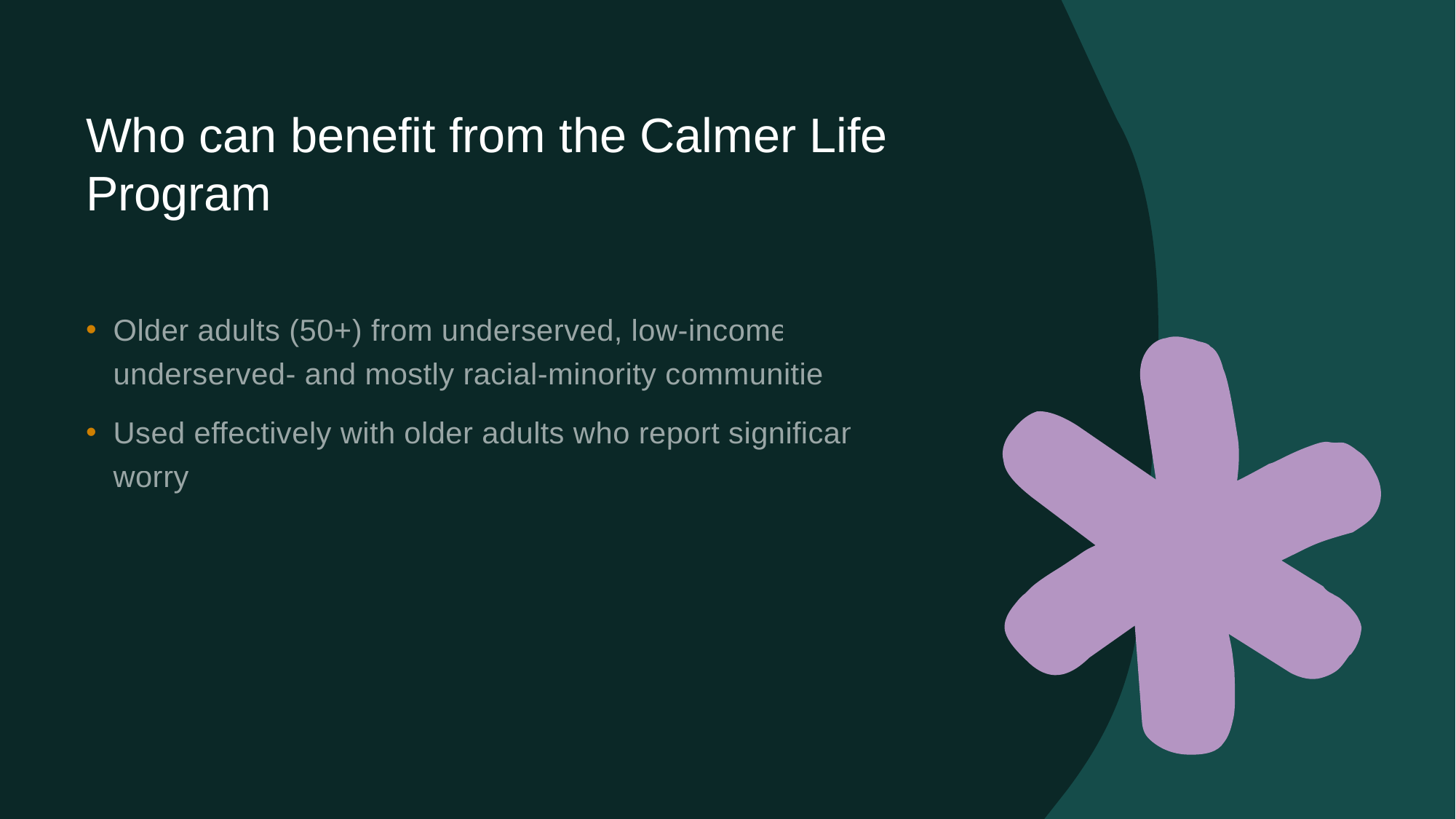

# Who can benefit from the Calmer Life Program
Older adults (50+) from underserved, low-income, underserved- and mostly racial-minority communities
Used effectively with older adults who report significant worry